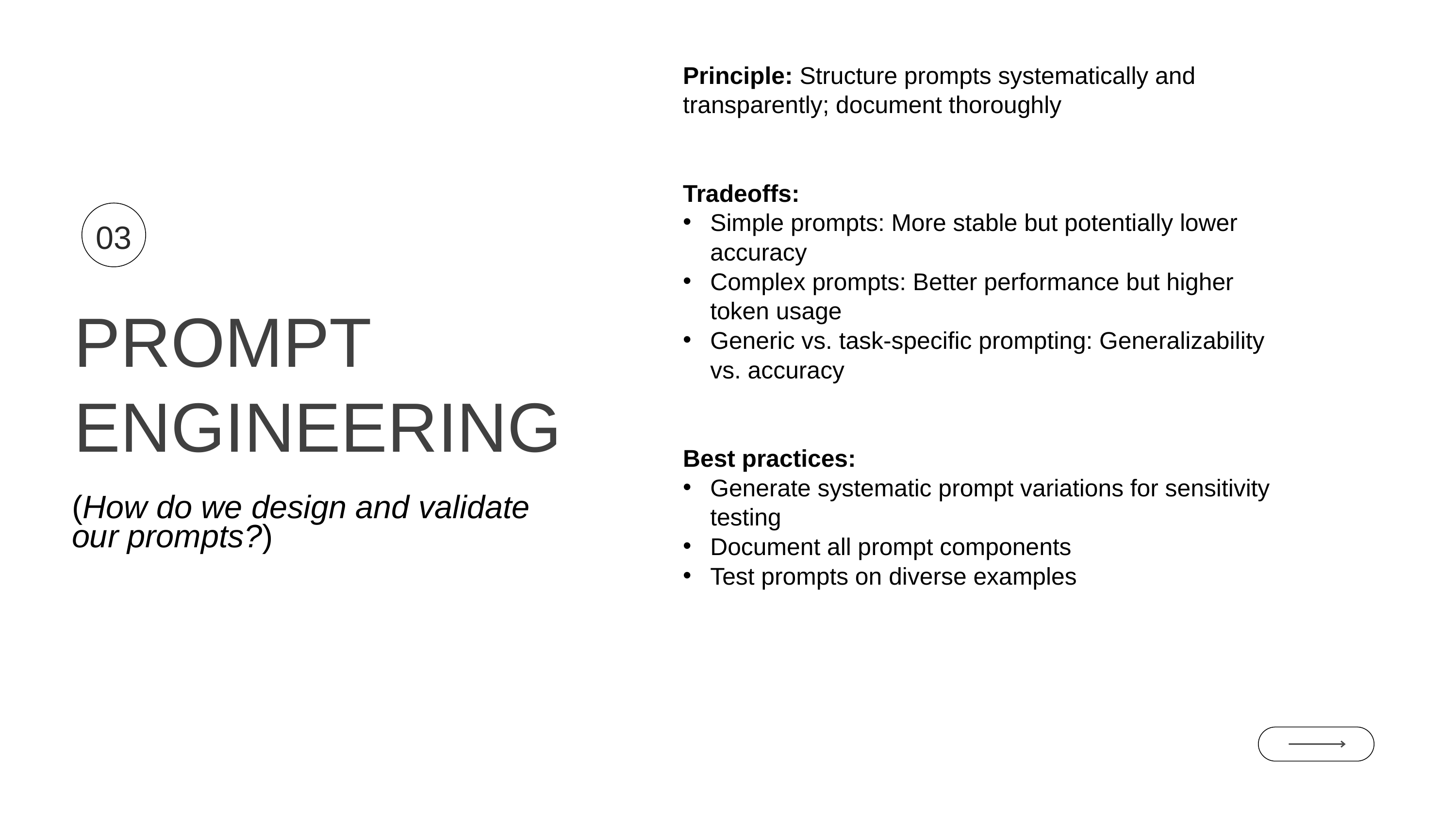

Principle: Structure prompts systematically and transparently; document thoroughly

Tradeoffs:
Simple prompts: More stable but potentially lower accuracy
Complex prompts: Better performance but higher token usage
Generic vs. task-specific prompting: Generalizability vs. accuracy

Best practices:
Generate systematic prompt variations for sensitivity testing
Document all prompt components
Test prompts on diverse examples

03
PROMPT ENGINEERING
(How do we design and validate our prompts?)